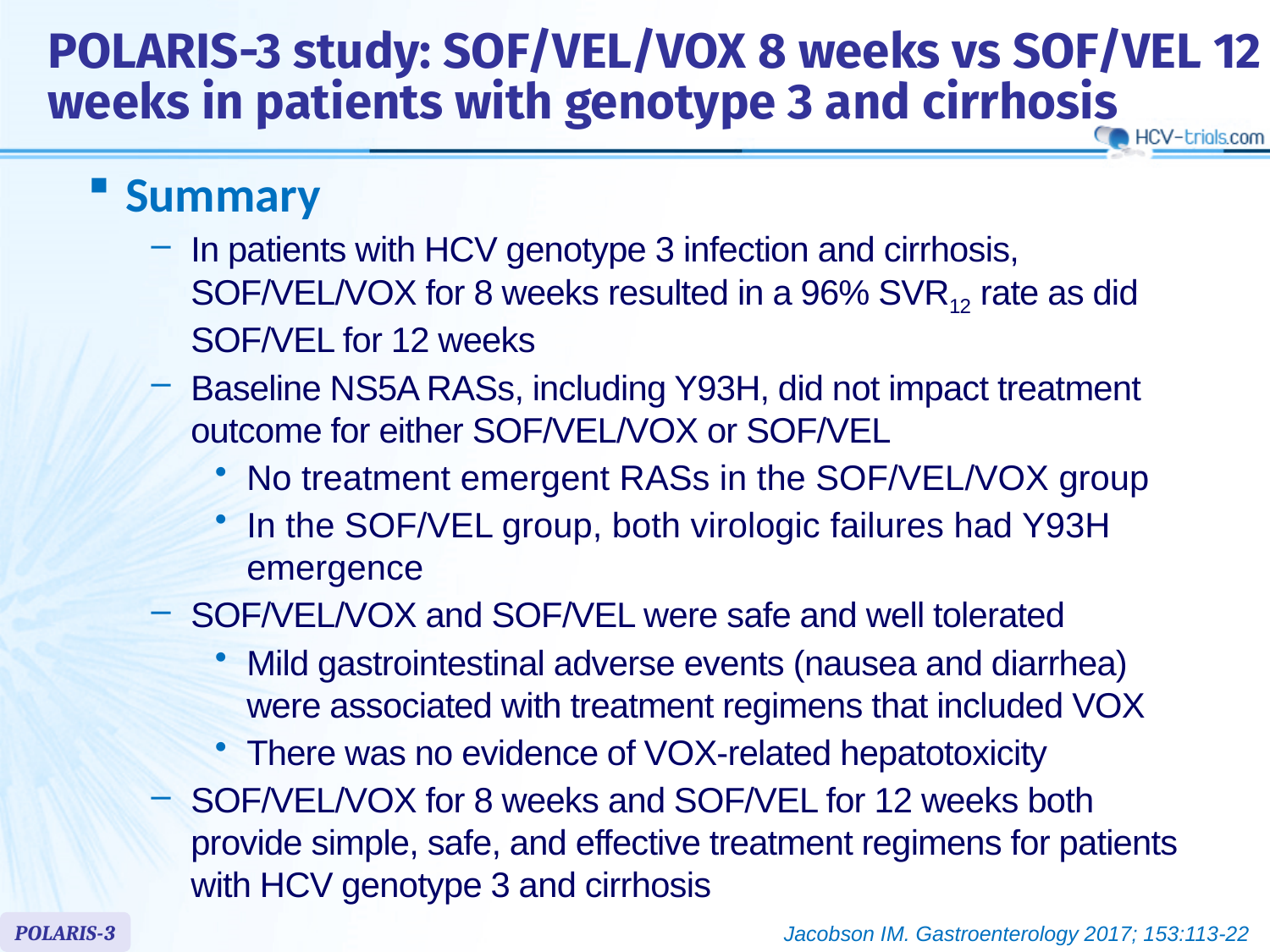

# POLARIS-3 study: SOF/VEL/VOX 8 weeks vs SOF/VEL 12 weeks in patients with genotype 3 and cirrhosis
Summary
In patients with HCV genotype 3 infection and cirrhosis,           SOF/VEL/VOX for 8 weeks resulted in a 96% SVR12 rate as did SOF/VEL for 12 weeks
Baseline NS5A RASs, including Y93H, did not impact treatment outcome for either SOF/VEL/VOX or SOF/VEL
No treatment emergent RASs in the SOF/VEL/VOX group
In the SOF/VEL group, both virologic failures had Y93H emergence
SOF/VEL/VOX and SOF/VEL were safe and well tolerated
Mild gastrointestinal adverse events (nausea and diarrhea) were associated with treatment regimens that included VOX
There was no evidence of VOX-related hepatotoxicity
SOF/VEL/VOX for 8 weeks and SOF/VEL for 12 weeks both provide simple, safe, and effective treatment regimens for patients with HCV genotype 3 and cirrhosis
POLARIS-3
Jacobson IM. Gastroenterology 2017; 153:113-22